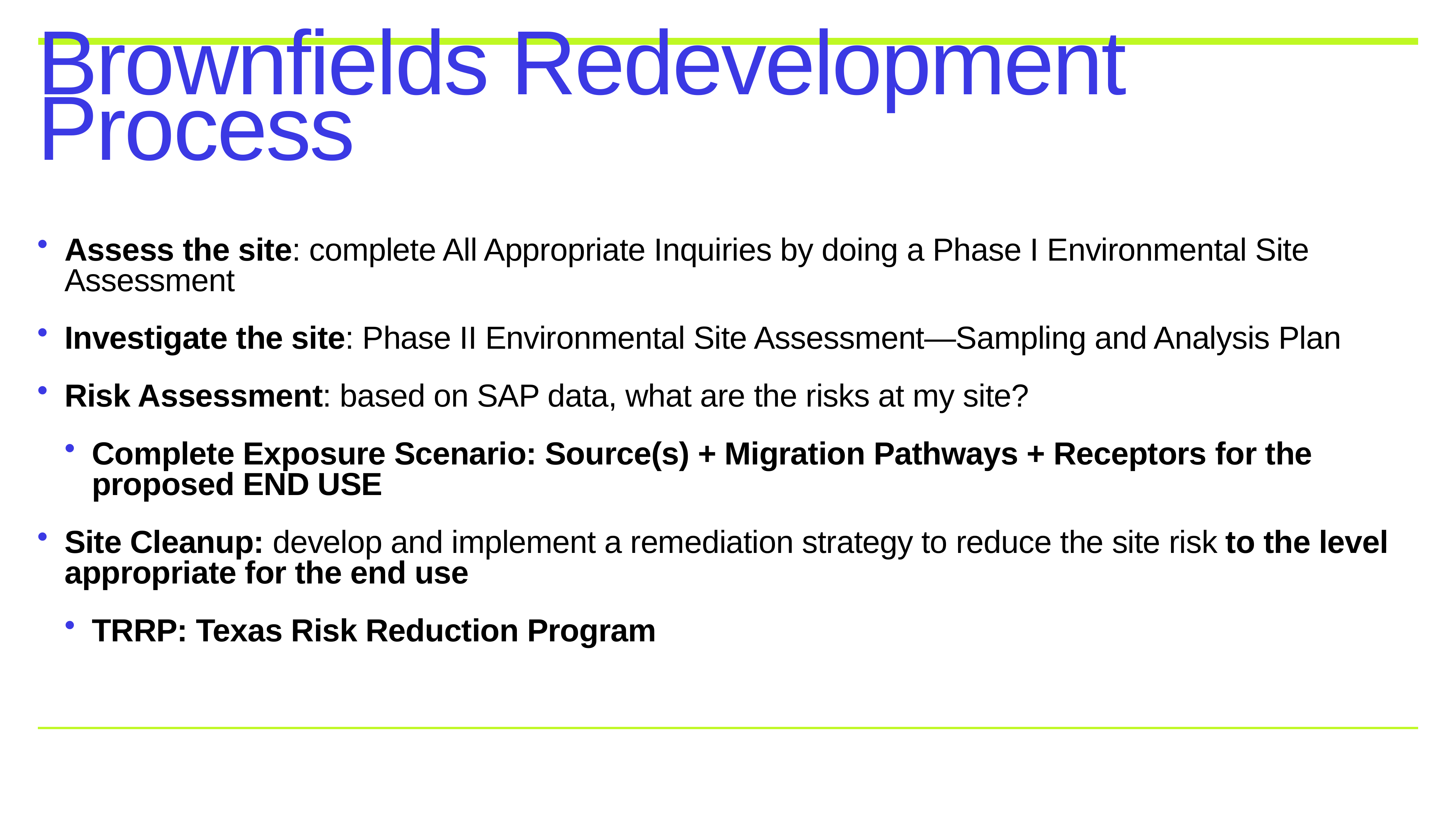

# Brownfields Redevelopment Process
Assess the site: complete All Appropriate Inquiries by doing a Phase I Environmental Site Assessment
Investigate the site: Phase II Environmental Site Assessment—Sampling and Analysis Plan
Risk Assessment: based on SAP data, what are the risks at my site?
Complete Exposure Scenario: Source(s) + Migration Pathways + Receptors for the proposed END USE
Site Cleanup: develop and implement a remediation strategy to reduce the site risk to the level appropriate for the end use
TRRP: Texas Risk Reduction Program